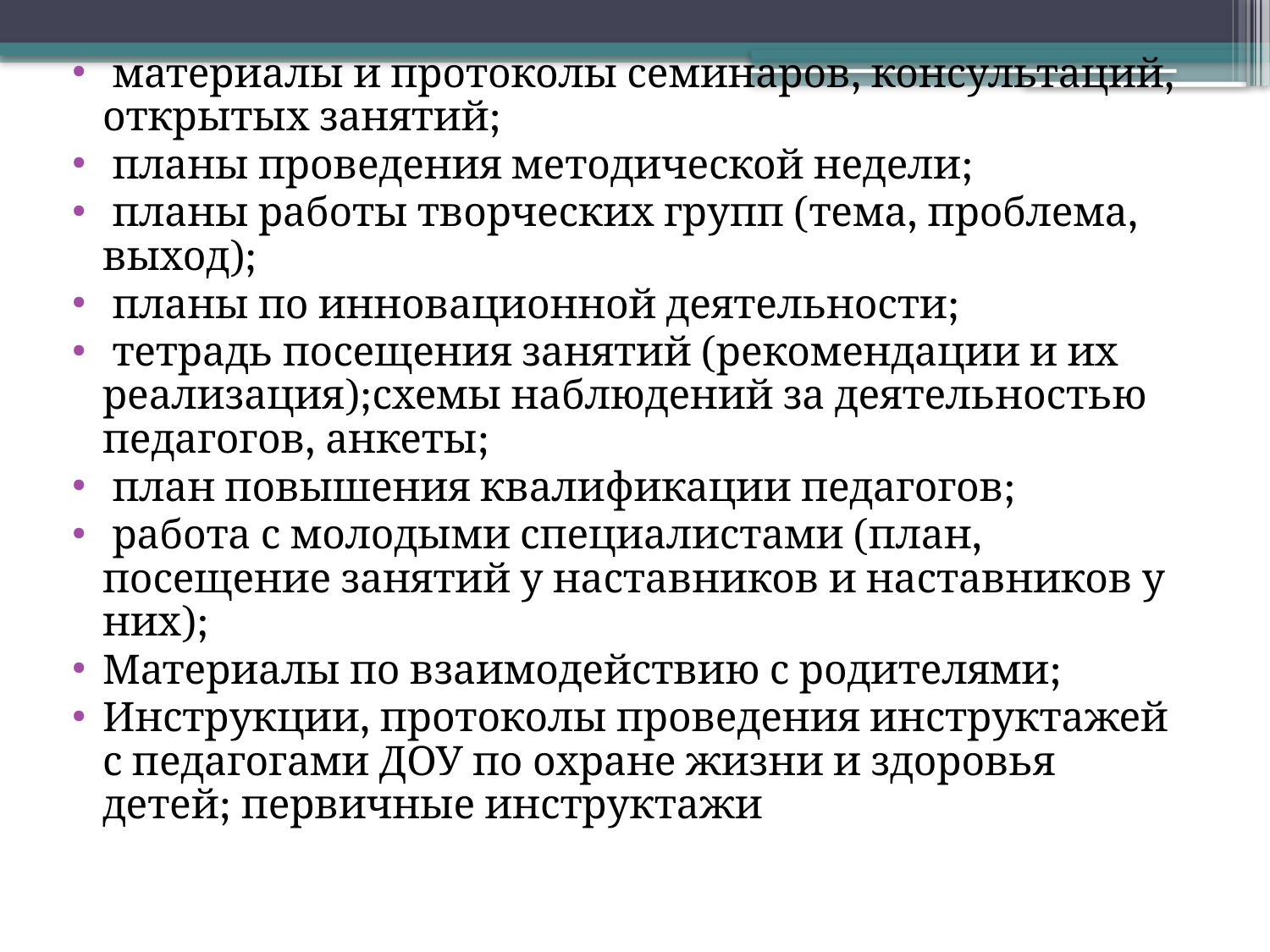

материалы и протоколы семинаров, консультаций, открытых занятий;
 планы проведения методической недели;
 планы работы творческих групп (тема, проблема, выход);
 планы по инновационной деятельности;
 тетрадь посещения занятий (рекомендации и их реализация);схемы наблюдений за деятельностью педагогов, анкеты;
 план повышения квалификации педагогов;
 работа с молодыми специалистами (план, посещение занятий у наставников и наставников у них);
Материалы по взаимодействию с родителями;
Инструкции, протоколы проведения инструктажей с педагогами ДОУ по охране жизни и здоровья детей; первичные инструктажи